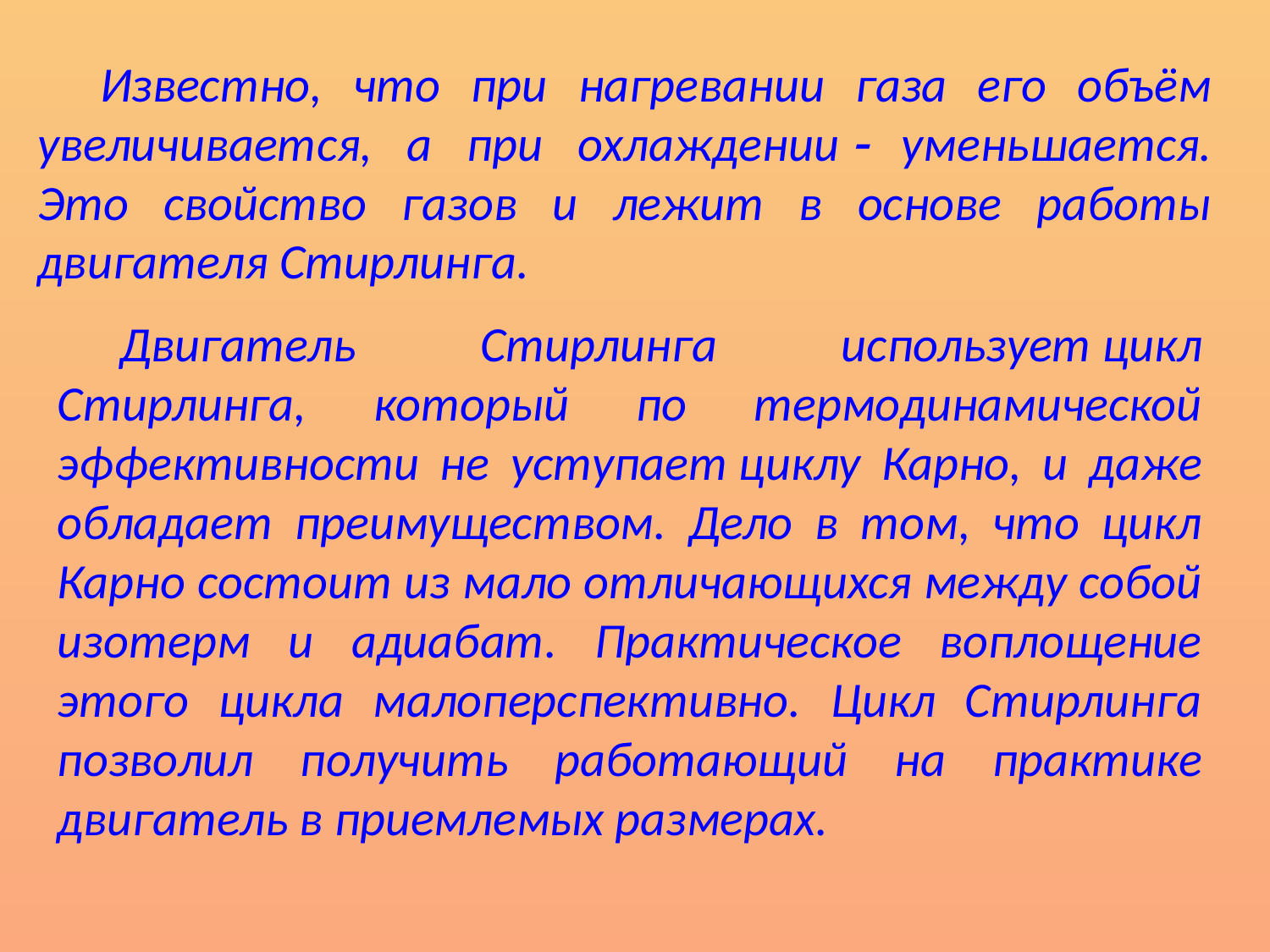

Известно, что при нагревании газа его объём увеличивается, а при охлаждении − уменьшается. Это свойство газов и лежит в основе работы двигателя Стирлинга.
Двигатель Стирлинга использует цикл Стирлинга, который по термодинамической эффективности не уступает циклу Карно, и даже обладает преимуществом. Дело в том, что цикл Карно состоит из мало отличающихся между собой изотерм и адиабат. Практическое воплощение этого цикла малоперспективно. Цикл Стирлинга позволил получить работающий на практике двигатель в приемлемых размерах.